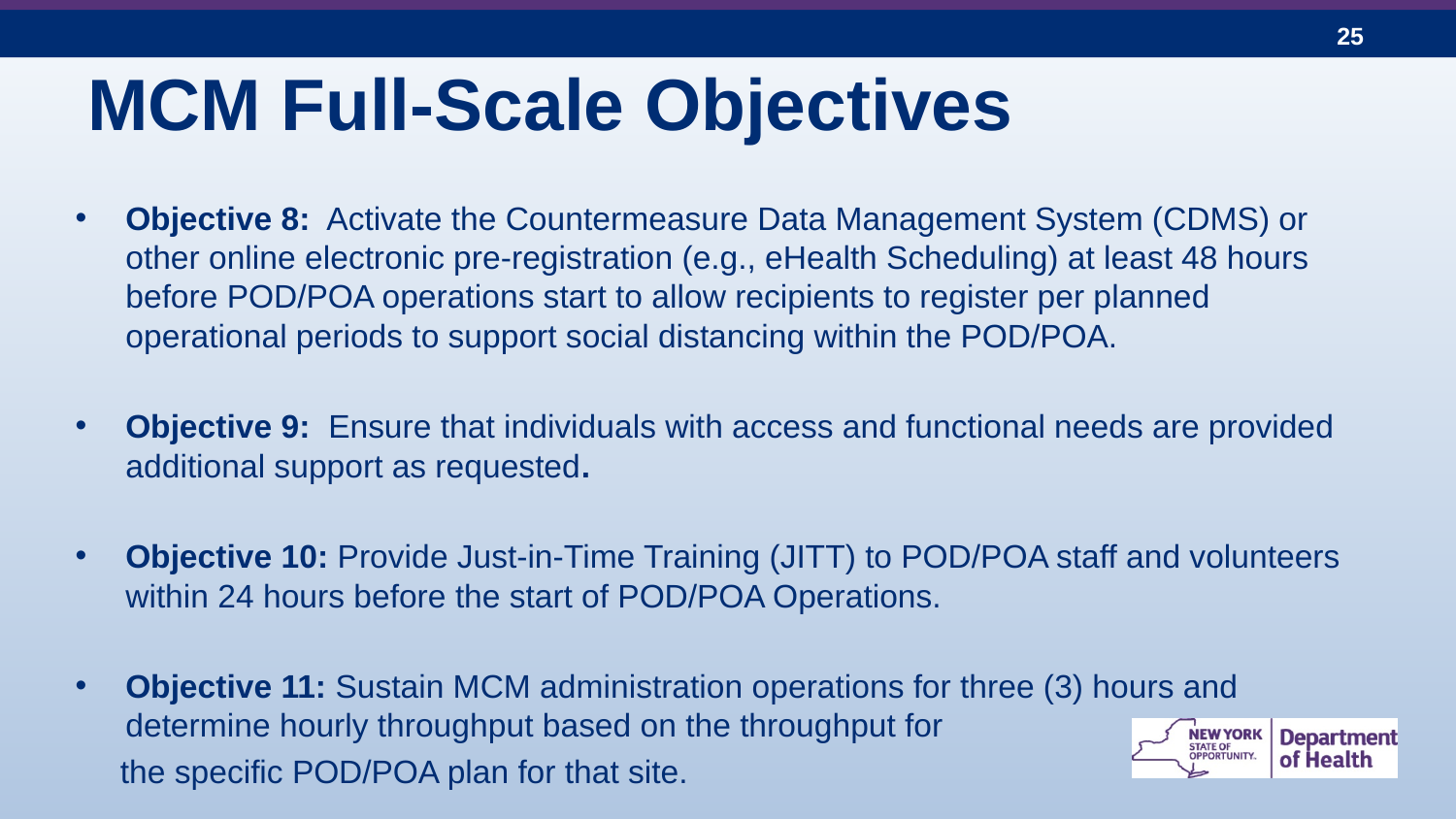

# MCM Full-Scale Objectives

Objective 8:  Activate the Countermeasure Data Management System (CDMS) or other online electronic pre-registration (e.g., eHealth Scheduling) at least 48 hours before POD/POA operations start to allow recipients to register per planned operational periods to support social distancing within the POD/POA.

Objective 9:  Ensure that individuals with access and functional needs are provided additional support as requested.

Objective 10: Provide Just-in-Time Training (JITT) to POD/POA staff and volunteers within 24 hours before the start of POD/POA Operations.

Objective 11: Sustain MCM administration operations for three (3) hours and determine hourly throughput based on the throughput for
     the specific POD/POA plan for that site.